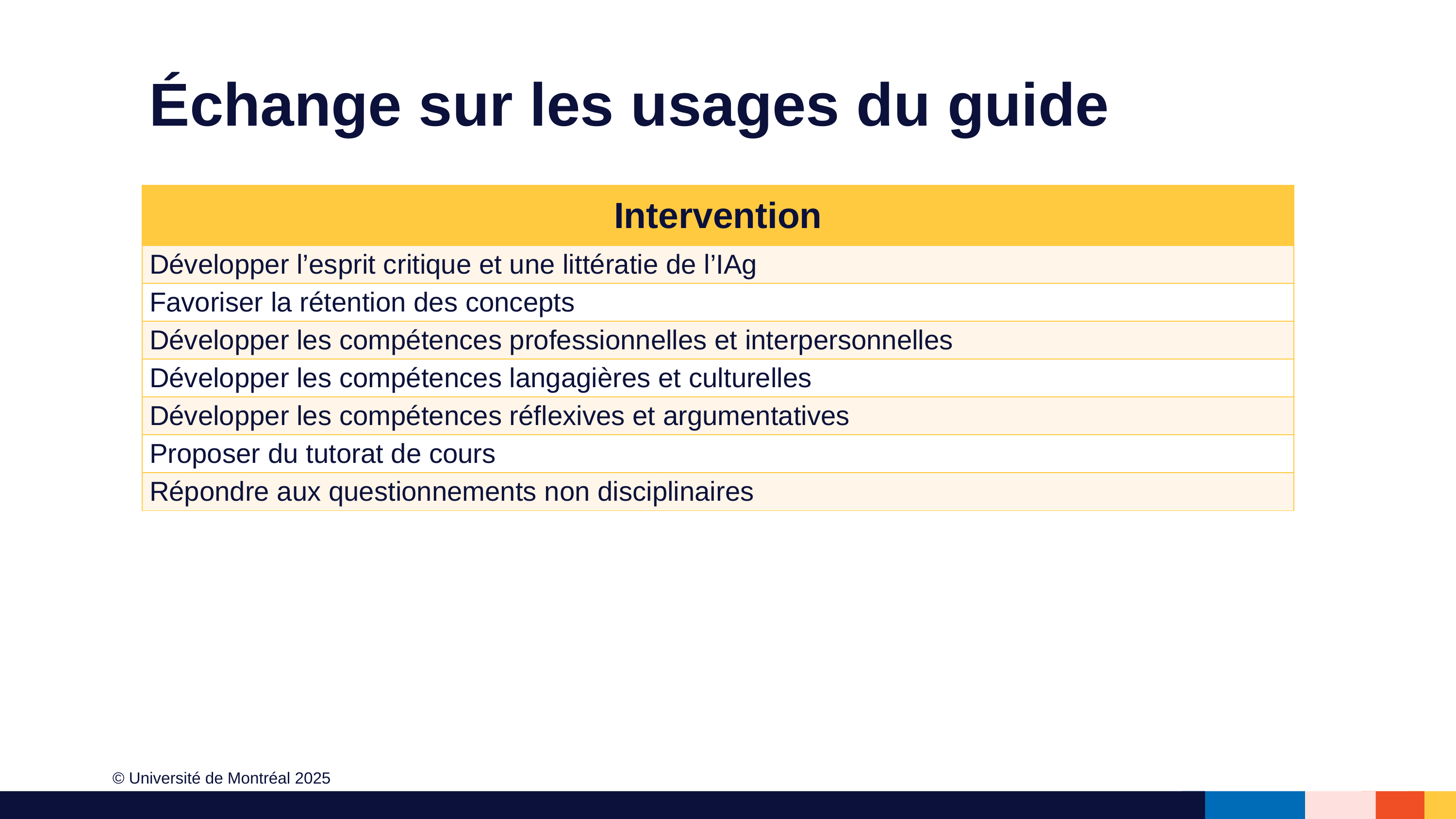

# Échange sur les usages du guide
| Intervention |
| --- |
| Développer l’esprit critique et une littératie de l’IAg |
| Favoriser la rétention des concepts |
| Développer les compétences professionnelles et interpersonnelles |
| Développer les compétences langagières et culturelles |
| Développer les compétences réflexives et argumentatives |
| Proposer du tutorat de cours |
| Répondre aux questionnements non disciplinaires |